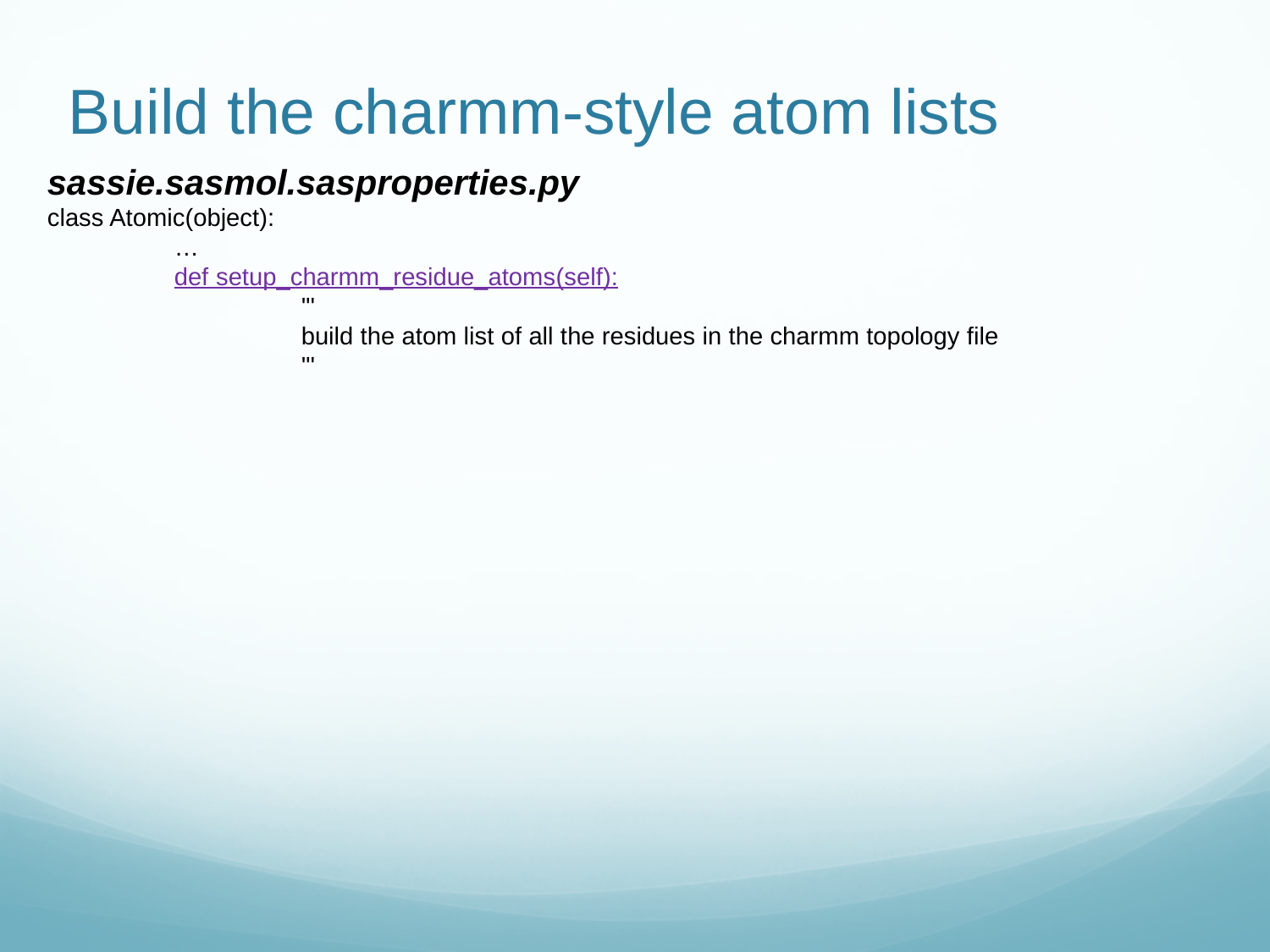

# Build the charmm-style atom lists
sassie.sasmol.sasproperties.py
class Atomic(object):
	…
	def setup_charmm_residue_atoms(self):
		'''
		build the atom list of all the residues in the charmm topology file
		'''